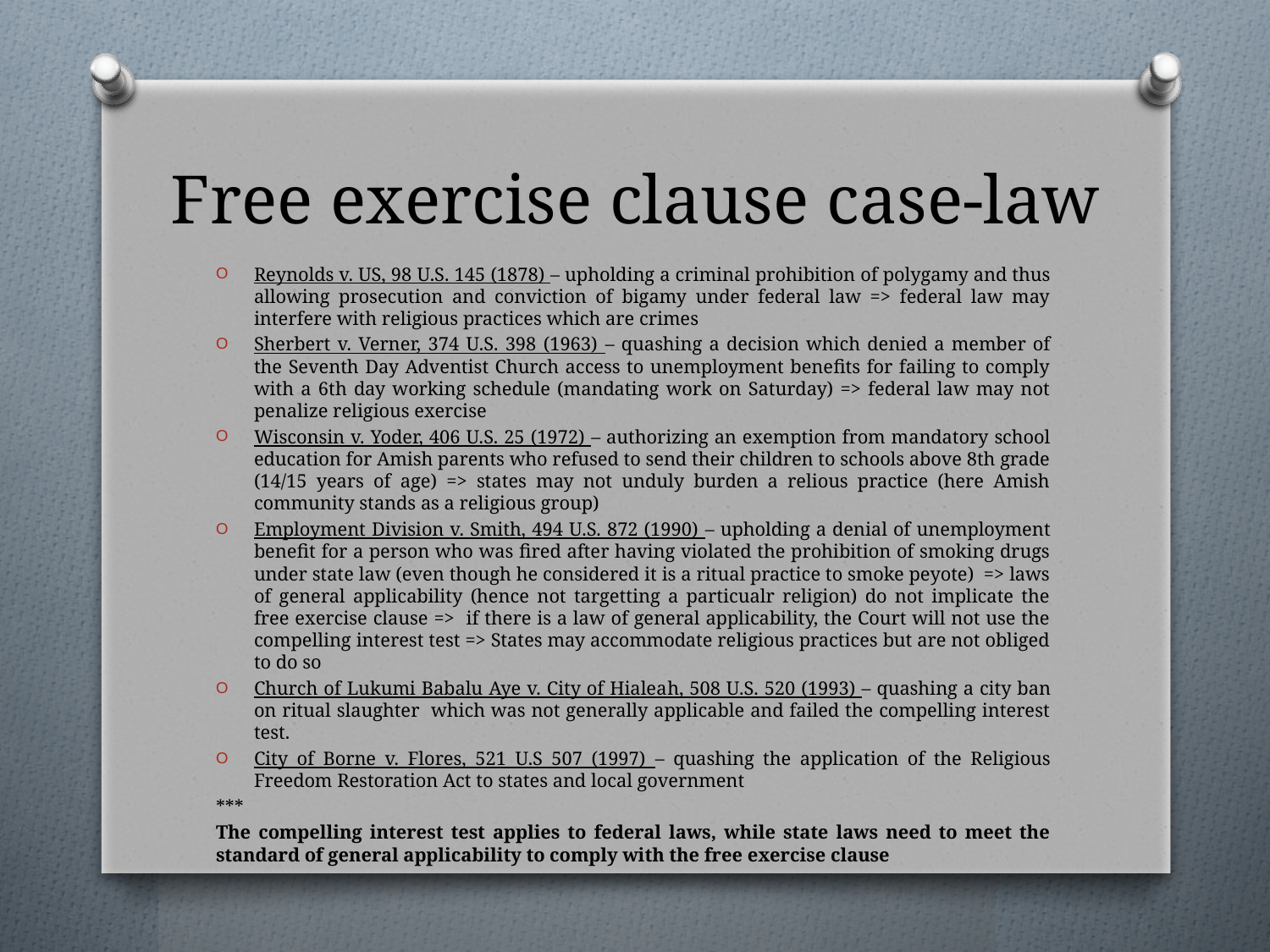

# Free exercise clause case-law
Reynolds v. US, 98 U.S. 145 (1878) – upholding a criminal prohibition of polygamy and thus allowing prosecution and conviction of bigamy under federal law => federal law may interfere with religious practices which are crimes
Sherbert v. Verner, 374 U.S. 398 (1963) – quashing a decision which denied a member of the Seventh Day Adventist Church access to unemployment benefits for failing to comply with a 6th day working schedule (mandating work on Saturday) => federal law may not penalize religious exercise
Wisconsin v. Yoder, 406 U.S. 25 (1972) – authorizing an exemption from mandatory school education for Amish parents who refused to send their children to schools above 8th grade (14/15 years of age) => states may not unduly burden a relious practice (here Amish community stands as a religious group)
Employment Division v. Smith, 494 U.S. 872 (1990) – upholding a denial of unemployment benefit for a person who was fired after having violated the prohibition of smoking drugs under state law (even though he considered it is a ritual practice to smoke peyote)  => laws of general applicability (hence not targetting a particualr religion) do not implicate the free exercise clause =>  if there is a law of general applicability, the Court will not use the compelling interest test => States may accommodate religious practices but are not obliged to do so
Church of Lukumi Babalu Aye v. City of Hialeah, 508 U.S. 520 (1993) – quashing a city ban on ritual slaughter  which was not generally applicable and failed the compelling interest test.
City of Borne v. Flores, 521 U.S 507 (1997) – quashing the application of the Religious Freedom Restoration Act to states and local government
***
The compelling interest test applies to federal laws, while state laws need to meet the standard of general applicability to comply with the free exercise clause